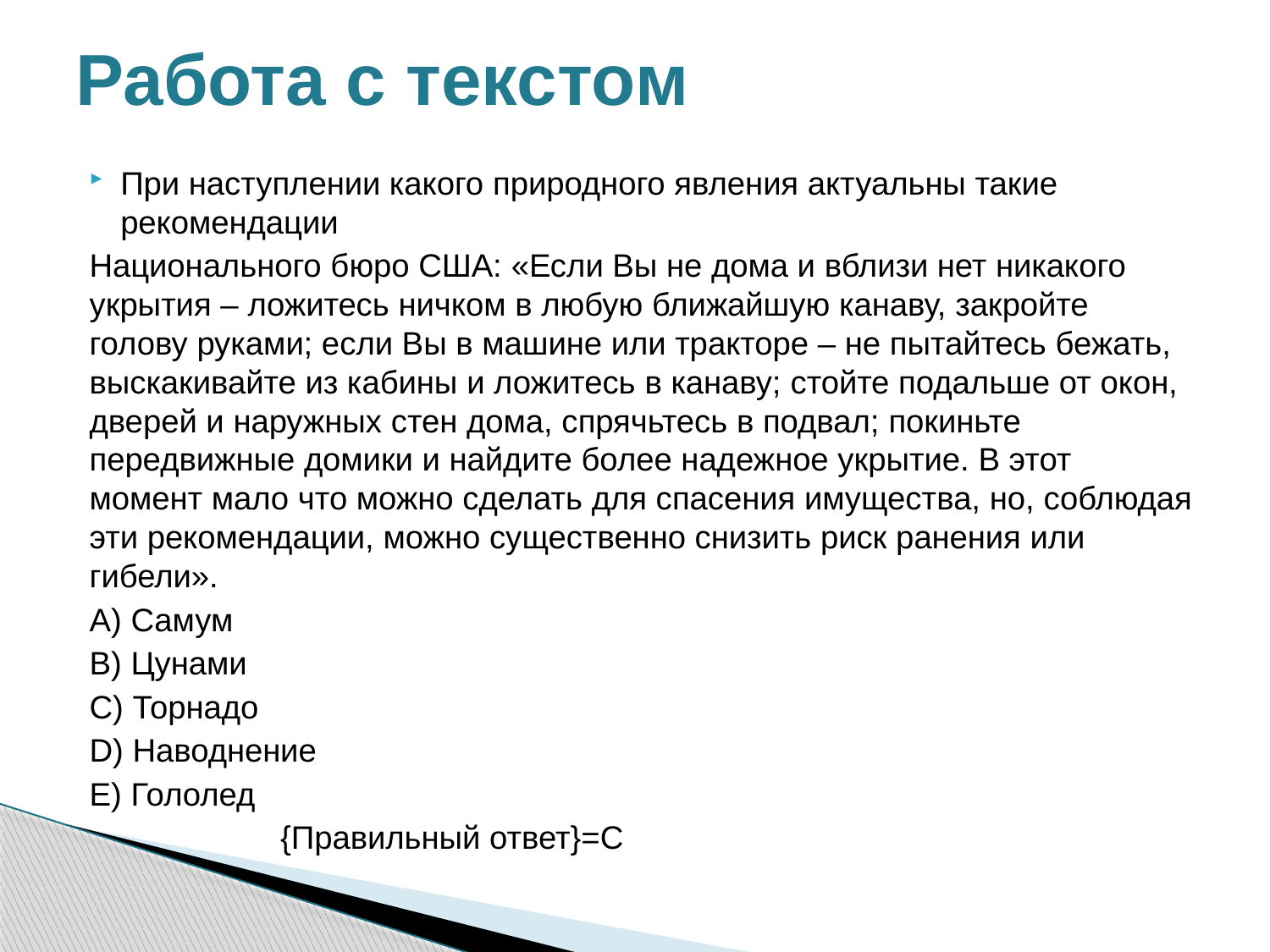

# Работа с текстом
При наступлении какого природного явления актуальны такие рекомендации
Национального бюро США: «Если Вы не дома и вблизи нет никакого укрытия – ложитесь ничком в любую ближайшую канаву, закройте голову руками; если Вы в машине или тракторе – не пытайтесь бежать, выскакивайте из кабины и ложитесь в канаву; стойте подальше от окон, дверей и наружных стен дома, спрячьтесь в подвал; покиньте передвижные домики и найдите более надежное укрытие. В этот момент мало что можно сделать для спасения имущества, но, соблюдая эти рекомендации, можно существенно снизить риск ранения или гибели».
A) Самум
B) Цунами
C) Торнадо
D) Наводнение
E) Гололед
                     {Правильный ответ}=C